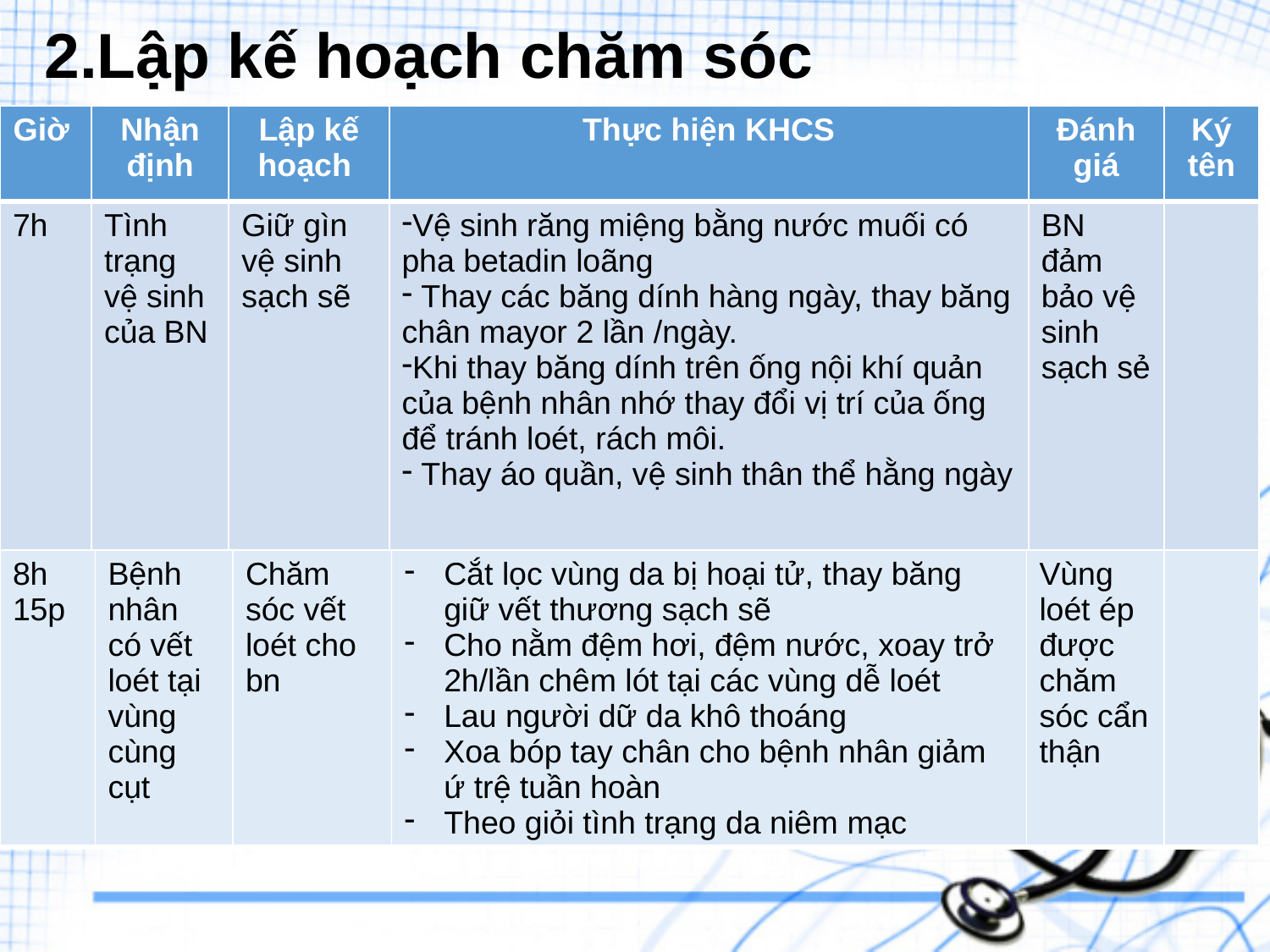

# 2.Lập kế hoạch chăm sóc
| Giờ | Nhận định | Lập kế hoạch | Thực hiện KHCS | Đánh giá | Ký tên |
| --- | --- | --- | --- | --- | --- |
| 7h | Tình trạng vệ sinh của BN | Giữ gìn vệ sinh sạch sẽ | Vệ sinh răng miệng bằng nước muối có pha betadin loãng Thay các băng dính hàng ngày, thay băng chân mayor 2 lần /ngày. Khi thay băng dính trên ống nội khí quản của bệnh nhân nhớ thay đổi vị trí của ống để tránh loét, rách môi. Thay áo quần, vệ sinh thân thể hằng ngày | BN đảm bảo vệ sinh sạch sẻ |  |
| 8h 15p | Bệnh nhân có vết loét tại vùng cùng cụt | Chăm sóc vết loét cho bn | Cắt lọc vùng da bị hoại tử, thay băng giữ vết thương sạch sẽ Cho nằm đệm hơi, đệm nước, xoay trở 2h/lần chêm lót tại các vùng dễ loét Lau người dữ da khô thoáng Xoa bóp tay chân cho bệnh nhân giảm ứ trệ tuần hoàn Theo giỏi tình trạng da niêm mạc | Vùng loét ép được chăm sóc cẩn thận |  |
| --- | --- | --- | --- | --- | --- |